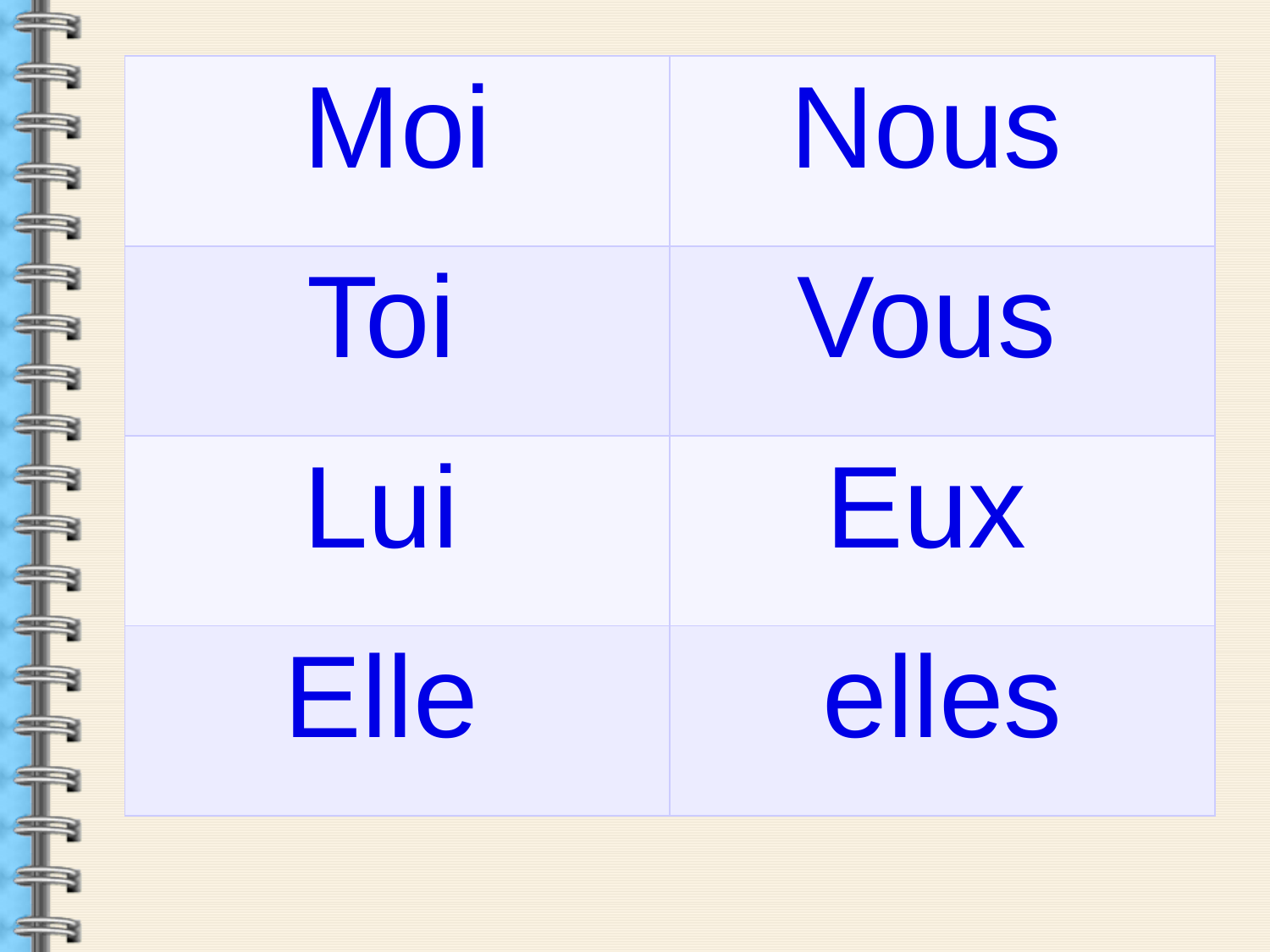

| Moi | Nous |
| --- | --- |
| Toi | Vous |
| Lui | Eux |
| Elle | elles |